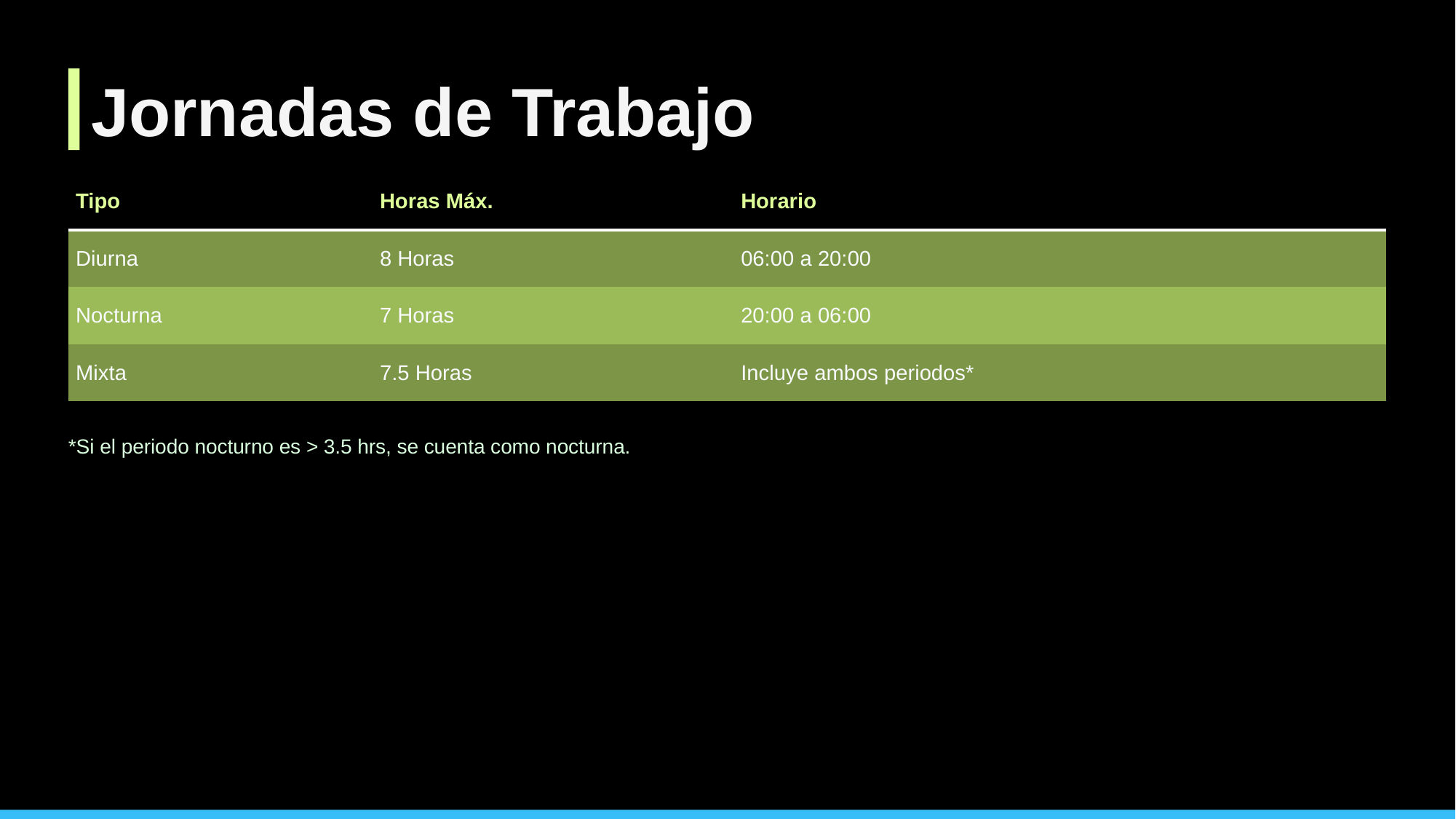

Jornadas de Trabajo
| Tipo | Horas Máx. | Horario |
| --- | --- | --- |
| Diurna | 8 Horas | 06:00 a 20:00 |
| Nocturna | 7 Horas | 20:00 a 06:00 |
| Mixta | 7.5 Horas | Incluye ambos periodos\* |
*Si el periodo nocturno es > 3.5 hrs, se cuenta como nocturna.